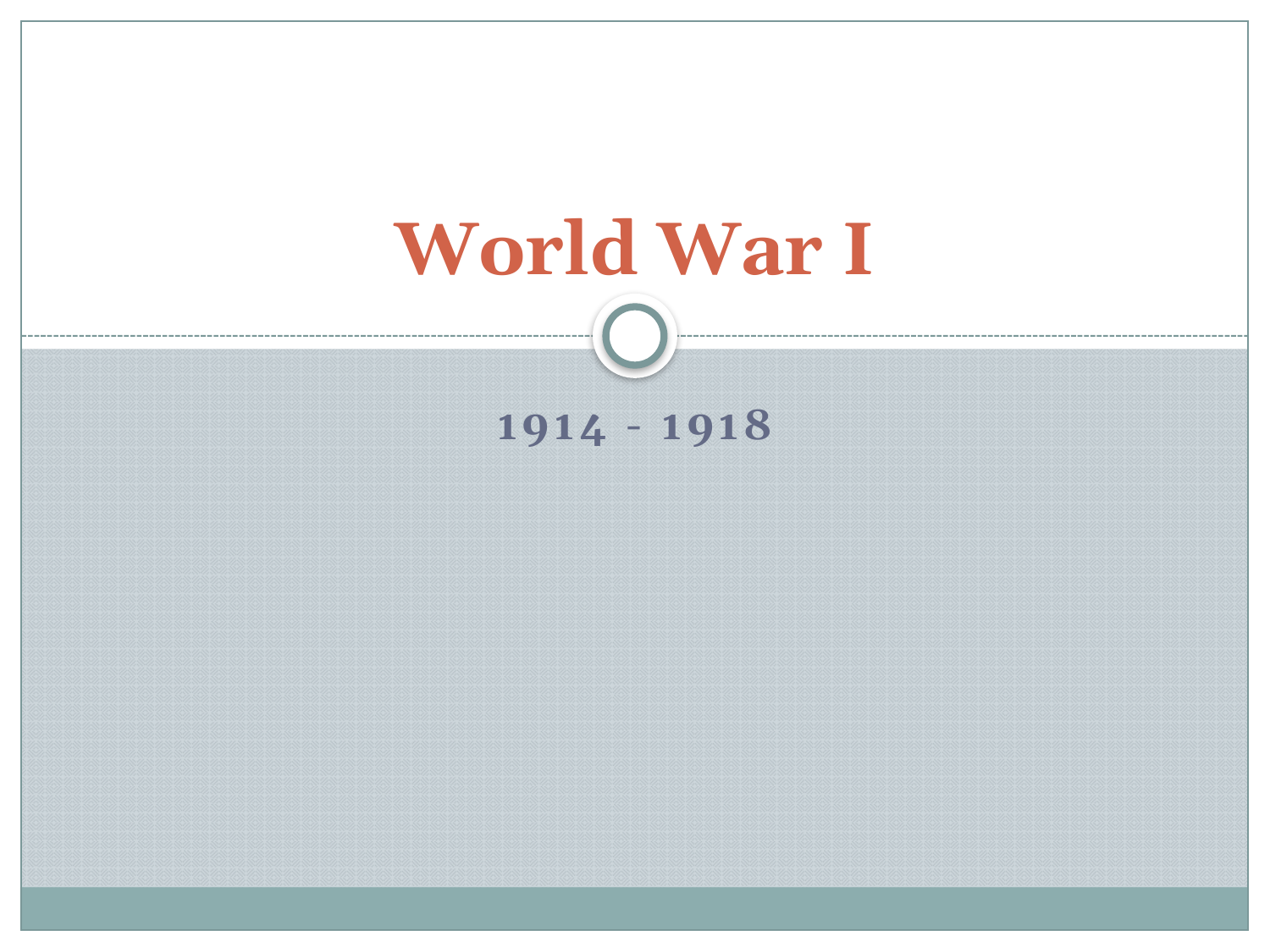

# World War I
1914 - 1918